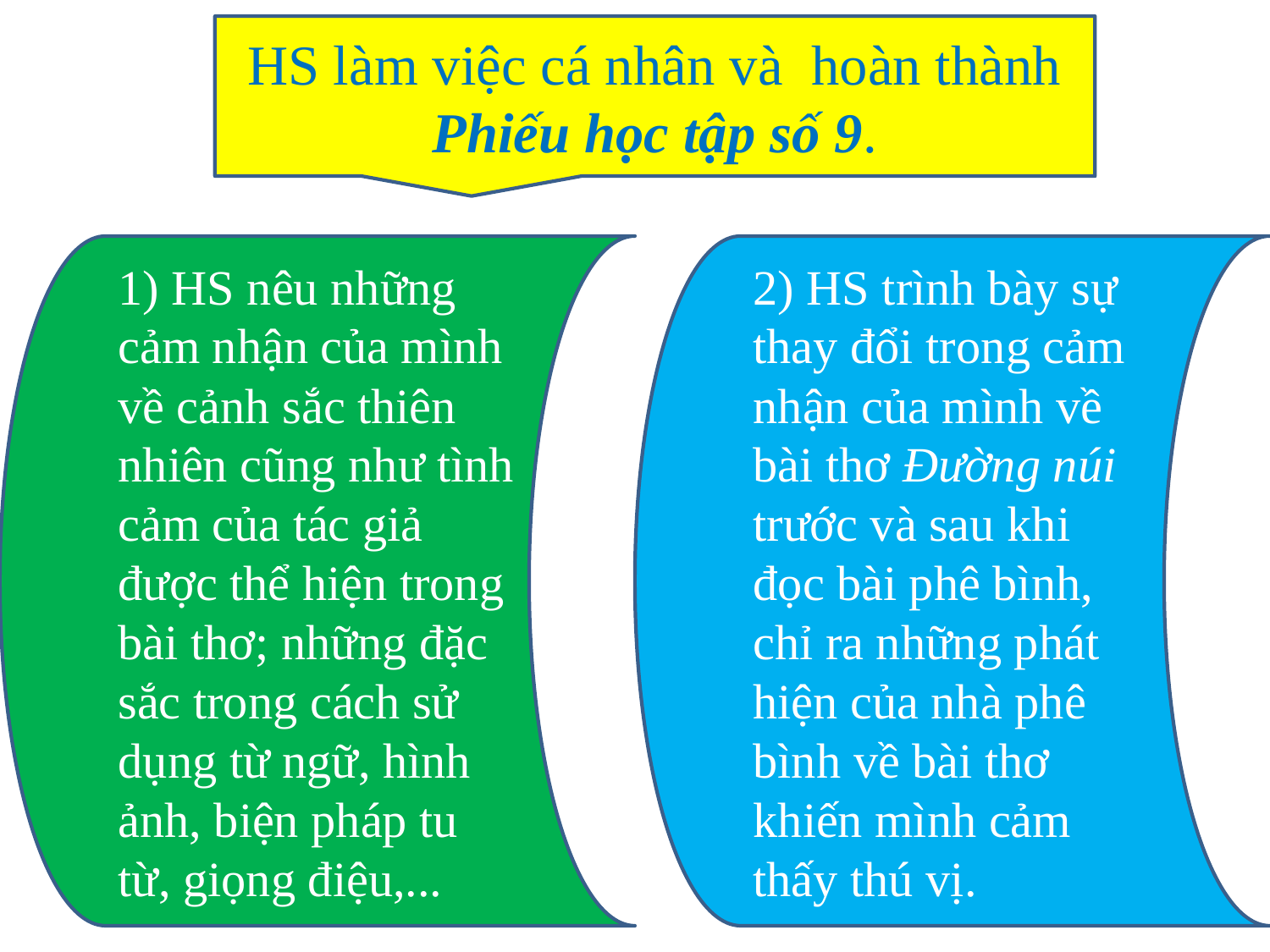

HS làm việc cá nhân và  hoàn thành Phiếu học tập số 9.
1) HS nêu những cảm nhận của mình về cảnh sắc thiên nhiên cũng như tình cảm của tác giả được thể hiện trong bài thơ; những đặc sắc trong cách sử dụng từ ngữ, hình ảnh, biện pháp tu từ, giọng điệu,...
2) HS trình bày sự thay đổi trong cảm nhận của mình về bài thơ Đường núi trước và sau khi đọc bài phê bình, chỉ ra những phát hiện của nhà phê bình về bài thơ khiến mình cảm thấy thú vị.